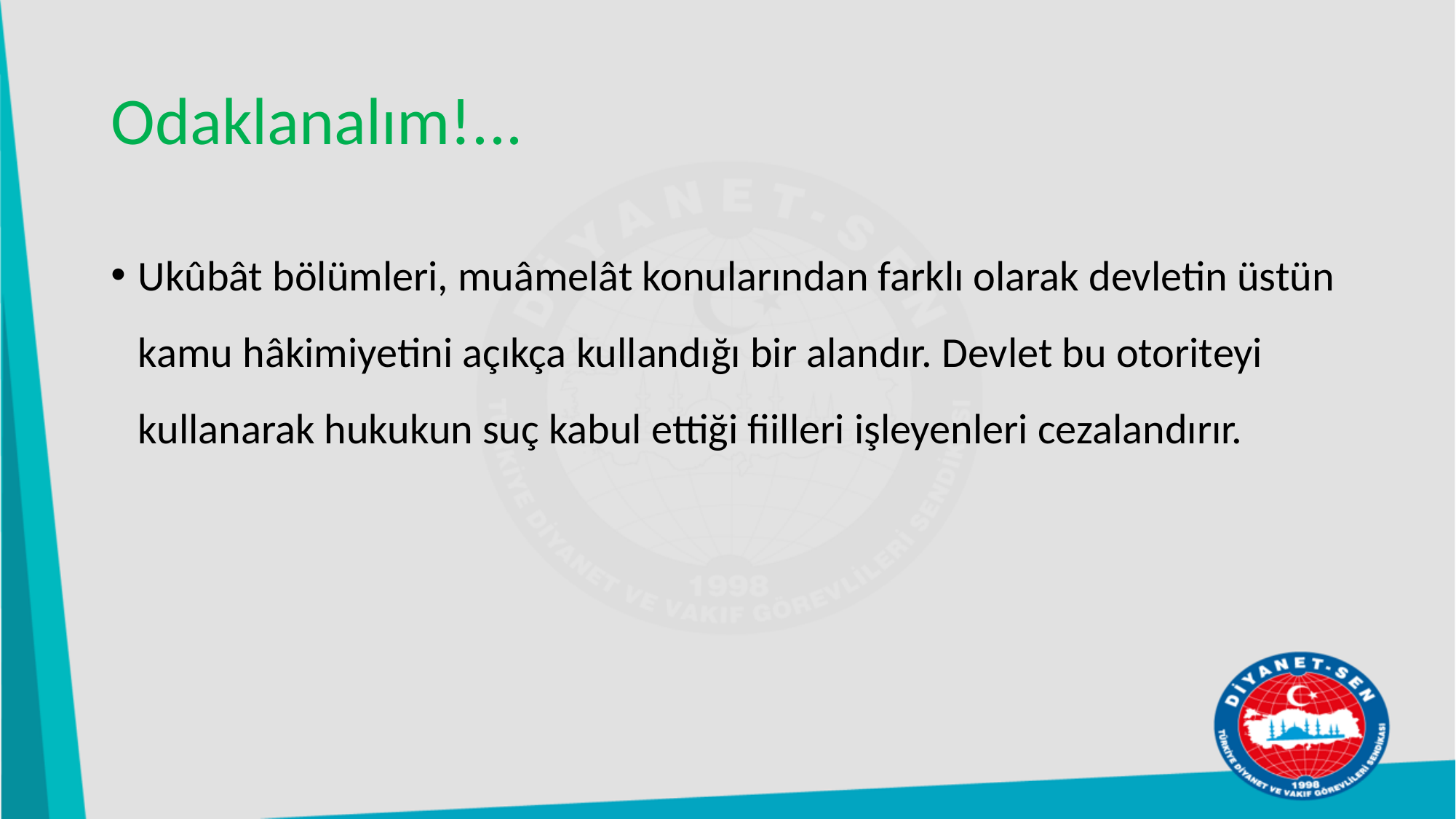

# Odaklanalım!...
Ukûbât bölümleri, muâmelât konularından farklı olarak devletin üstün kamu hâkimiyetini açıkça kullandığı bir alandır. Devlet bu otoriteyi kullanarak hukukun suç kabul ettiği fiilleri işleyenleri cezalandırır.